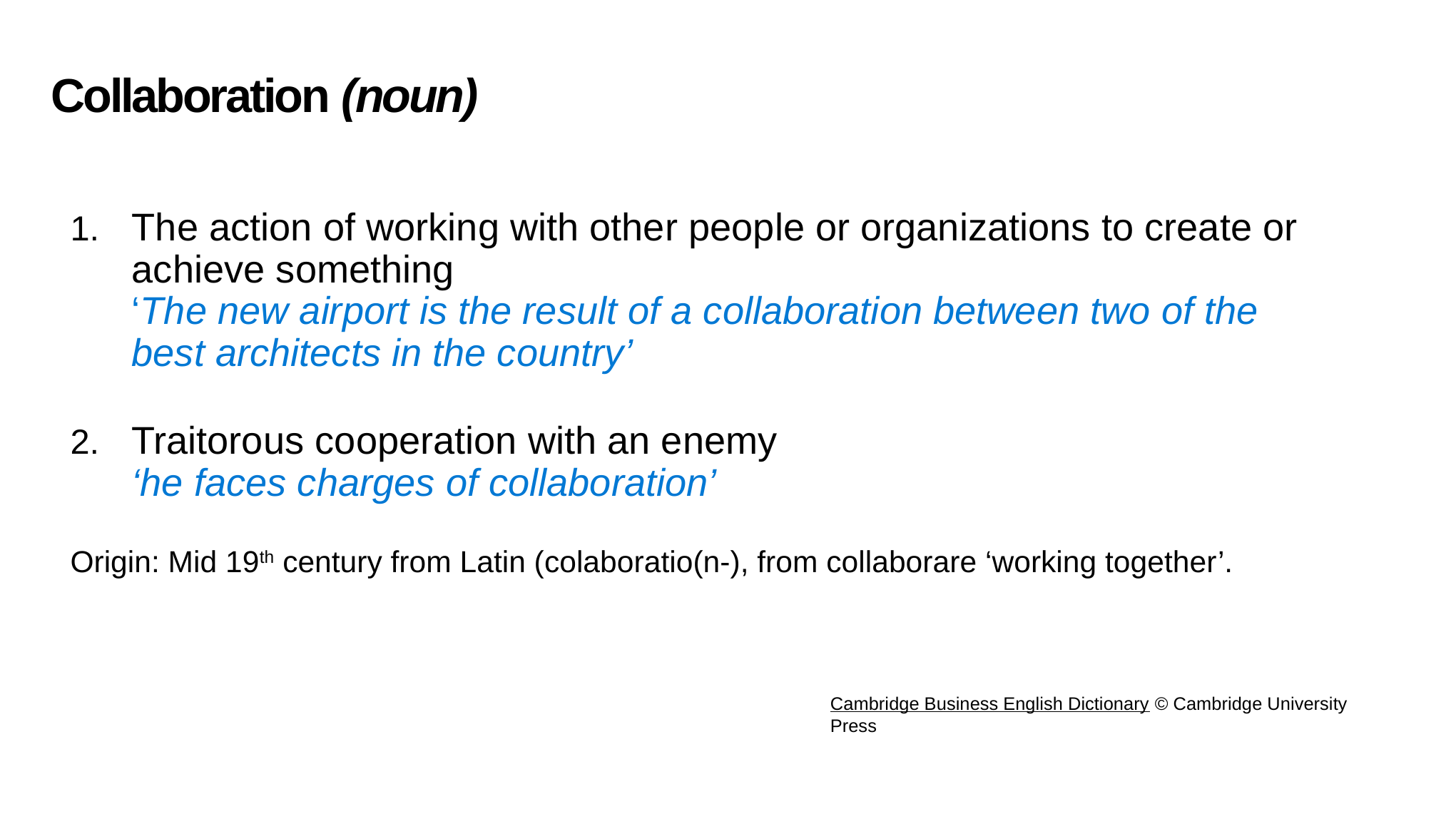

# Collaboration (noun)
The action of working with other people or organizations to create or achieve something
‘The new airport is the result of a collaboration between two of the best architects in the country’
Traitorous cooperation with an enemy
‘he faces charges of collaboration’

Origin: Mid 19th century from Latin (colaboratio(n-), from collaborare ‘working together’.
Cambridge Business English Dictionary © Cambridge University Press